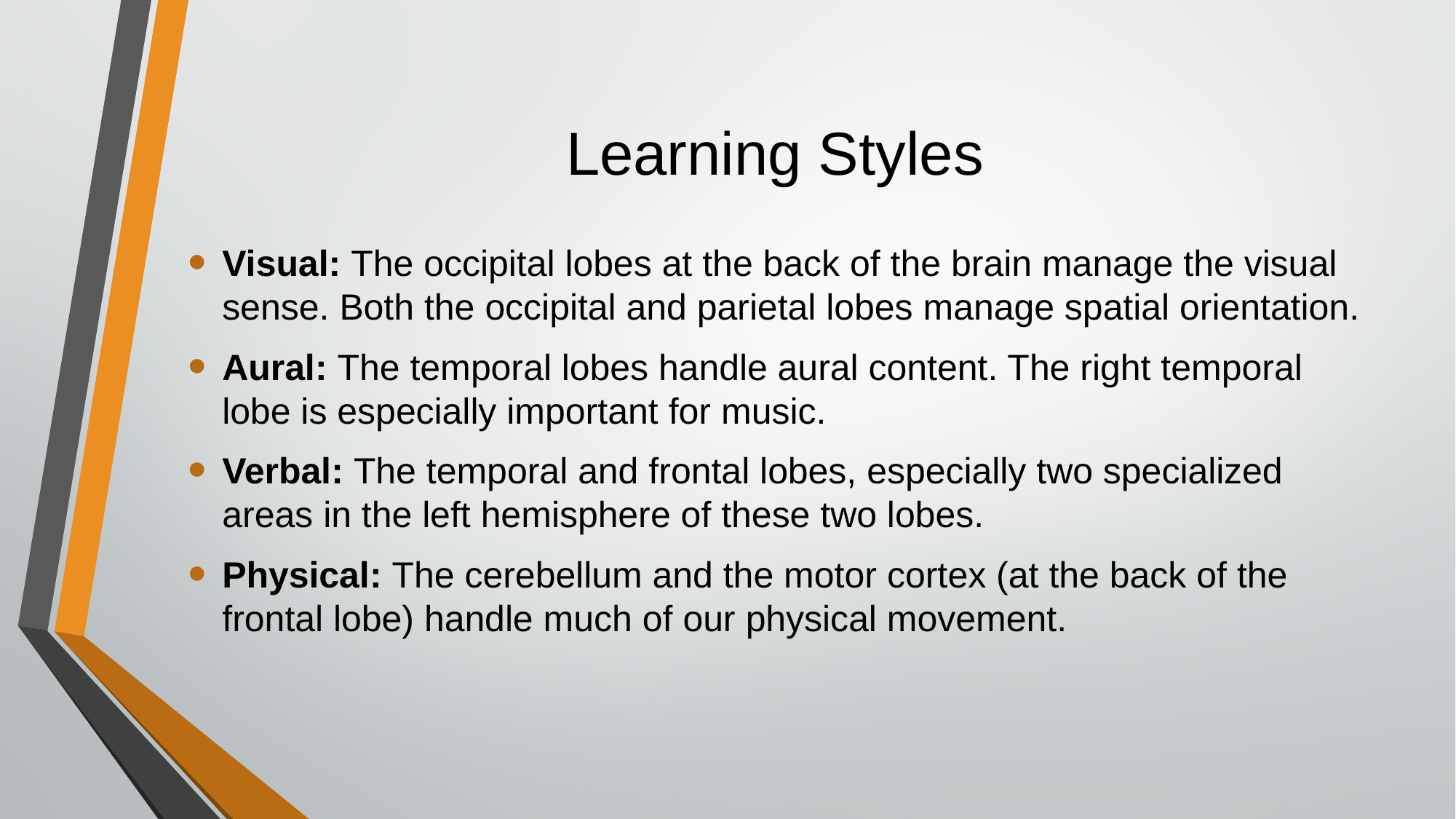

# Learning Styles
Visual: The occipital lobes at the back of the brain manage the visual sense. Both the occipital and parietal lobes manage spatial orientation.
Aural: The temporal lobes handle aural content. The right temporal lobe is especially important for music.
Verbal: The temporal and frontal lobes, especially two specialized areas in the left hemisphere of these two lobes.
Physical: The cerebellum and the motor cortex (at the back of the frontal lobe) handle much of our physical movement.